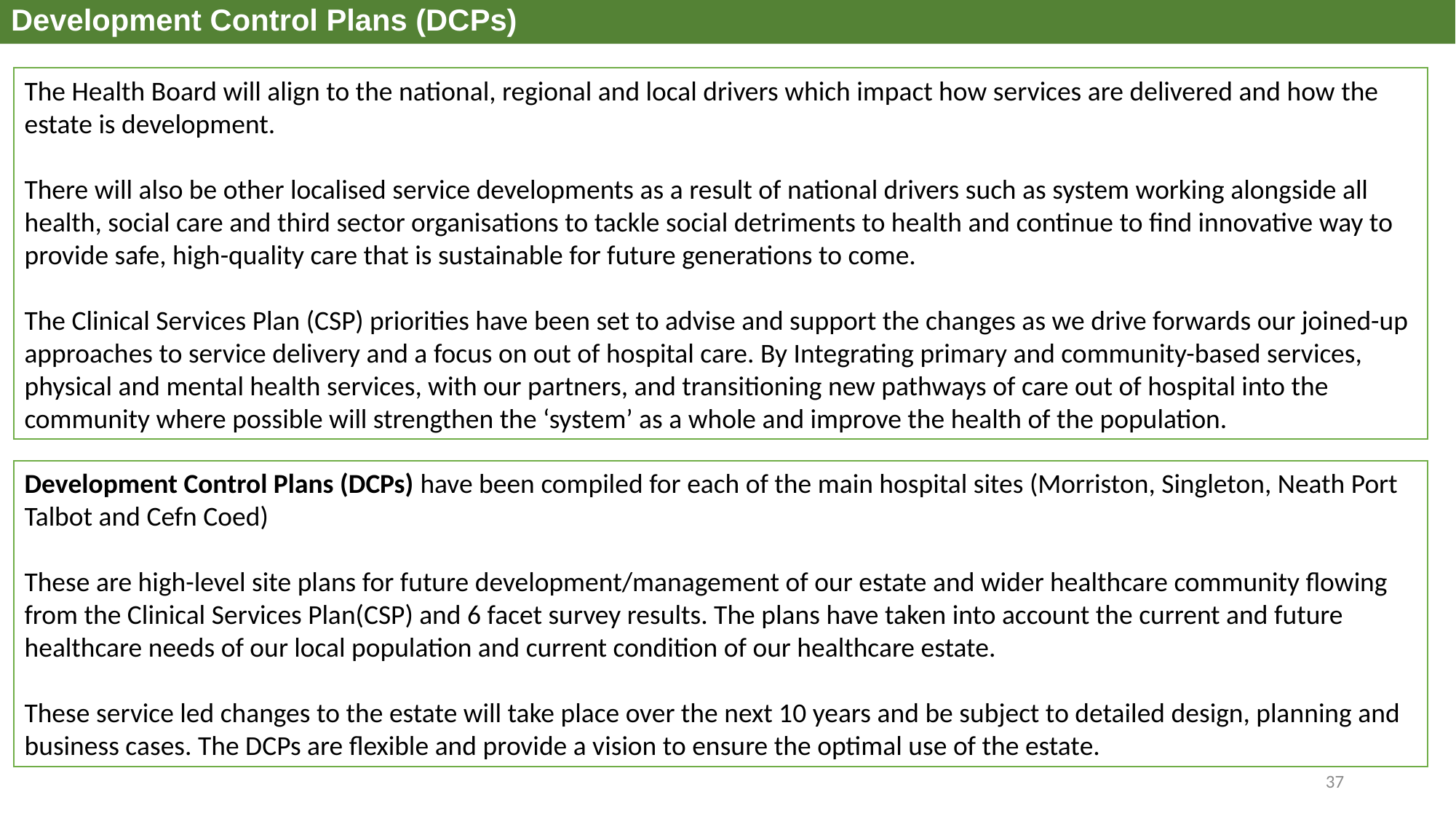

Development Control Plans (DCPs)
The Health Board will align to the national, regional and local drivers which impact how services are delivered and how the estate is development.

There will also be other localised service developments as a result of national drivers such as system working alongside all health, social care and third sector organisations to tackle social detriments to health and continue to find innovative way to provide safe, high-quality care that is sustainable for future generations to come.

The Clinical Services Plan (CSP) priorities have been set to advise and support the changes as we drive forwards our joined-up approaches to service delivery and a focus on out of hospital care. By Integrating primary and community-based services, physical and mental health services, with our partners, and transitioning new pathways of care out of hospital into the community where possible will strengthen the ‘system’ as a whole and improve the health of the population.
Development Control Plans (DCPs) have been compiled for each of the main hospital sites (Morriston, Singleton, Neath Port Talbot and Cefn Coed)

These are high-level site plans for future development/management of our estate and wider healthcare community flowing from the Clinical Services Plan(CSP) and 6 facet survey results. The plans have taken into account the current and future healthcare needs of our local population and current condition of our healthcare estate.

These service led changes to the estate will take place over the next 10 years and be subject to detailed design, planning and business cases. The DCPs are flexible and provide a vision to ensure the optimal use of the estate.
37